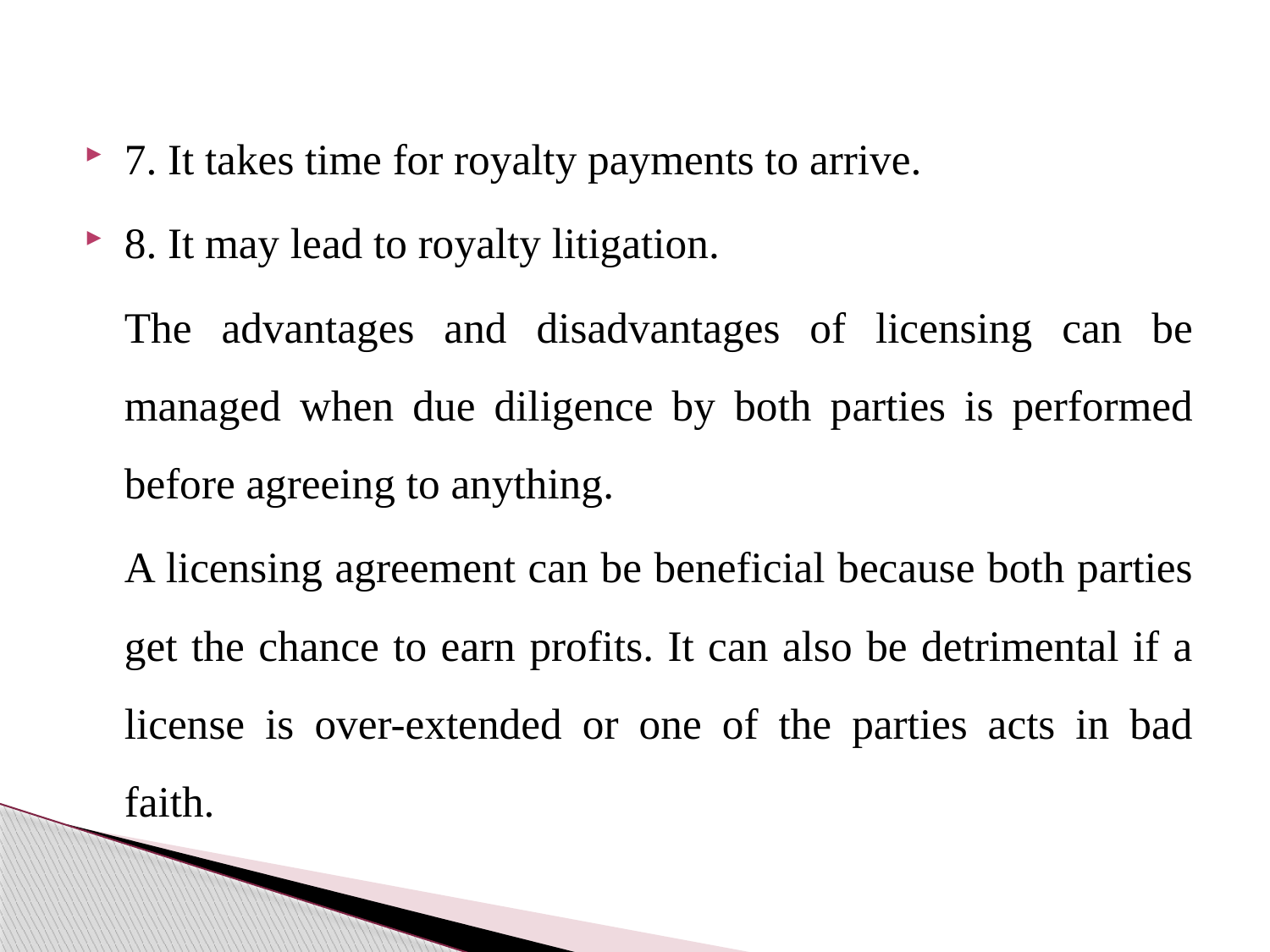

#
7. It takes time for royalty payments to arrive.
8. It may lead to royalty litigation.
		The advantages and disadvantages of licensing can be managed when due diligence by both parties is performed before agreeing to anything.
		A licensing agreement can be beneficial because both parties get the chance to earn profits. It can also be detrimental if a license is over-extended or one of the parties acts in bad faith.